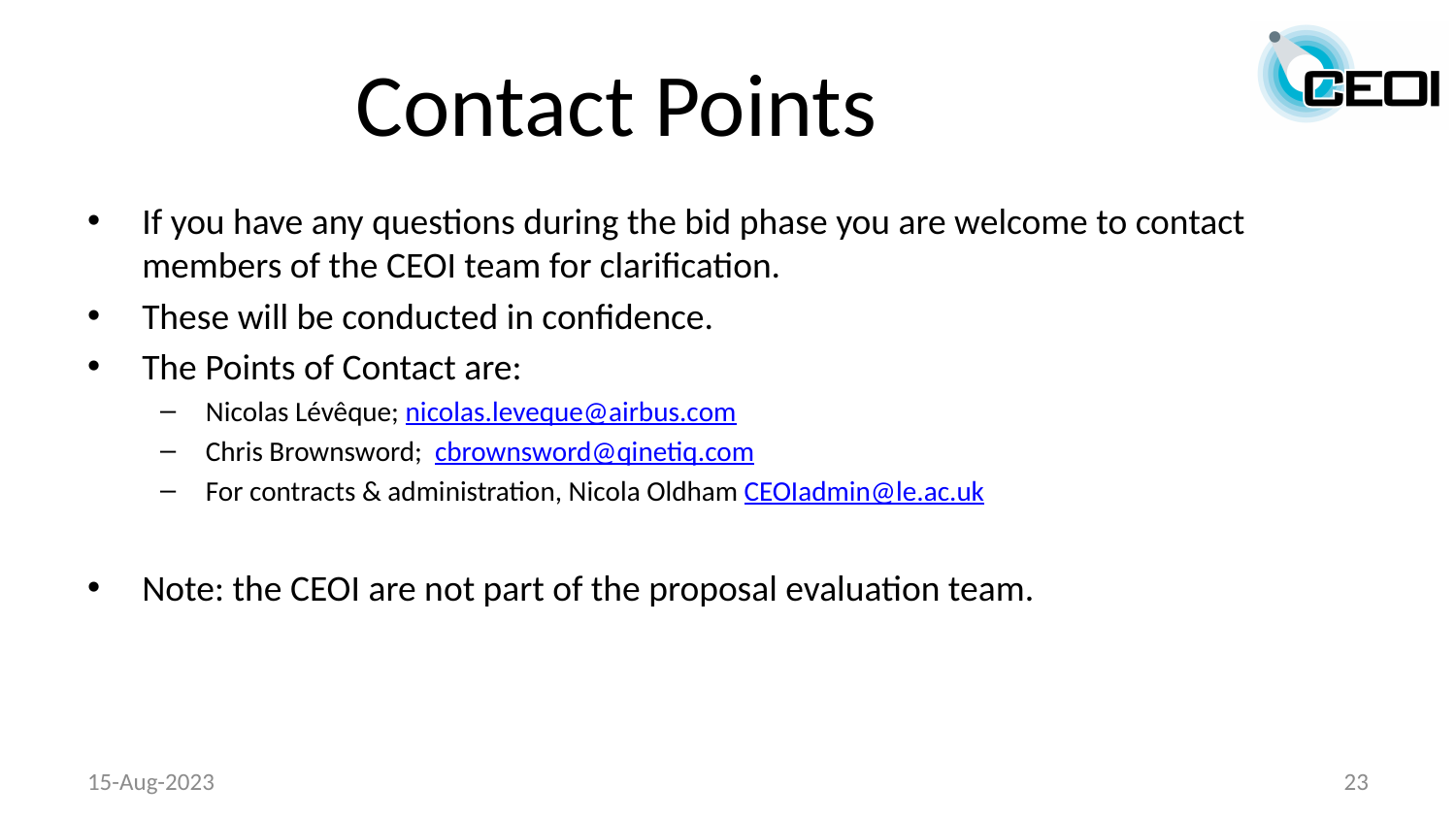

# Contact Points
If you have any questions during the bid phase you are welcome to contact members of the CEOI team for clarification.
These will be conducted in confidence.
The Points of Contact are:
Nicolas Lévêque; nicolas.leveque@airbus.com
Chris Brownsword;  cbrownsword@qinetiq.com
For contracts & administration, Nicola Oldham CEOIadmin@le.ac.uk

Note: the CEOI are not part of the proposal evaluation team.
15-Aug-2023
23